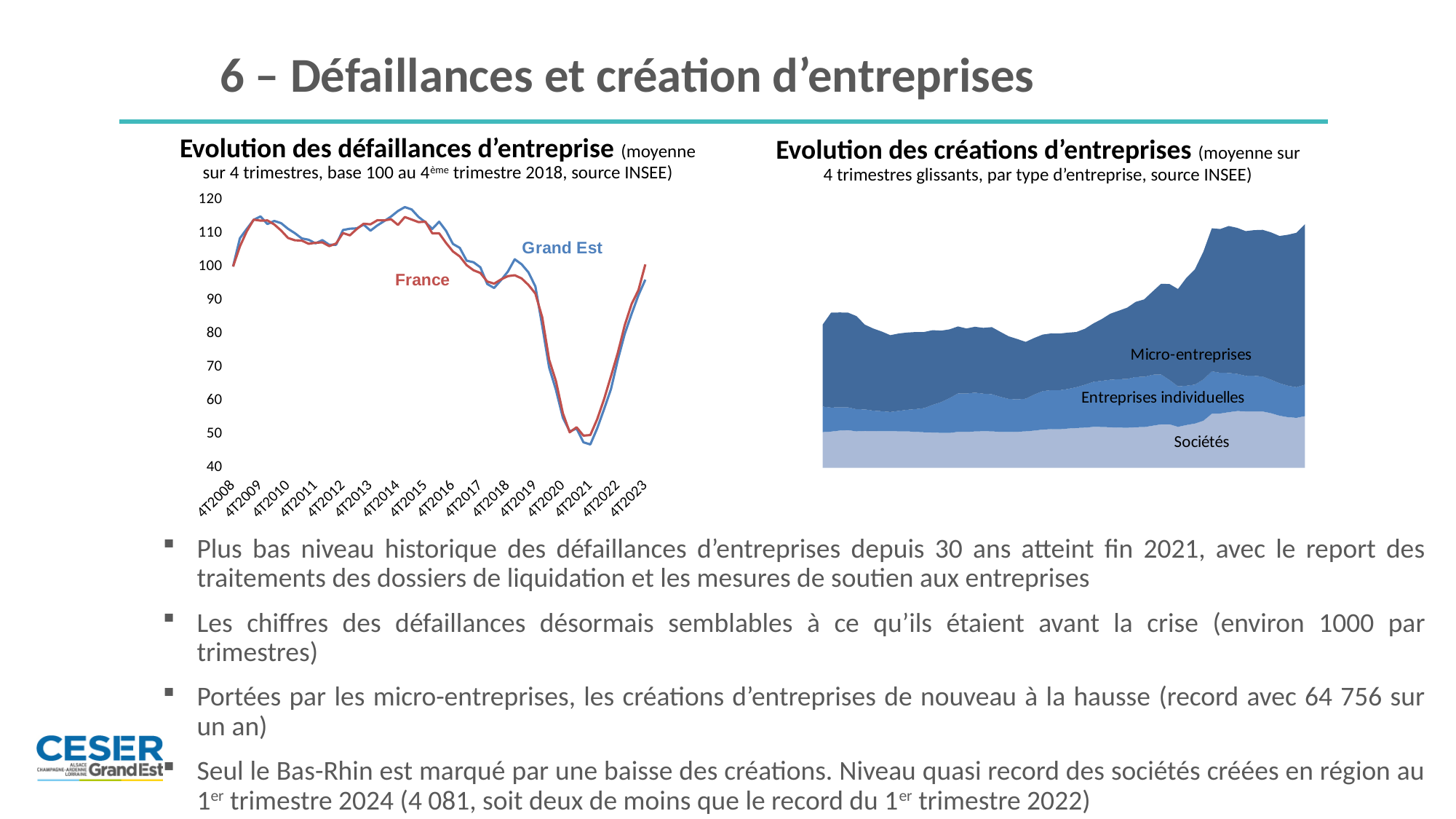

# 6 – Défaillances et création d’entreprises
Evolution des défaillances d’entreprise (moyenne sur 4 trimestres, base 100 au 4ème trimestre 2018, source INSEE)
Evolution des créations d’entreprises (moyenne sur 4 trimestres glissants, par type d’entreprise, source INSEE)

### Chart

| Category | Nombre de créations d'entreprises - Sociétés - Grand Est - Données trimestrielles brutes | Nombre de créations d'entreprises individuelles- Ensemble - Alsace-Champagne-Ardenne-Lorraine - Données trimestrielles brutes | Nombre de créations d'entreprises - Micro-entrepreneurs - Grand Est - Données trimestrielles brutes |
|---|---|---|---|
| 4T2009 | 2387.5 | 1710.75 | 5484.75 |
| 1T2010 | 2426.0 | 1605.25 | 6353.5 |
| 2T2010 | 2490.75 | 1554.25 | 6353.5 |
| 3T2010 | 2523.25 | 1523.25 | 6343.5 |
| 4T2010 | 2439.5 | 1479.75 | 6237.25 |
| 1T2011 | 2465.75 | 1446.5 | 5670.0 |
| 2T2011 | 2454.25 | 1369.0 | 5499.25 |
| 3T2011 | 2448.25 | 1339.0 | 5334.0 |
| 4T2011 | 2452.0 | 1284.0 | 5143.0 |
| 1T2012 | 2438.25 | 1371.75 | 5182.75 |
| 2T2012 | 2440.25 | 1441.5 | 5172.5 |
| 3T2012 | 2404.75 | 1525.0 | 5158.75 |
| 4T2012 | 2376.5 | 1620.5 | 5093.75 |
| 1T2013 | 2365.5 | 1846.5 | 4999.75 |
| 2T2013 | 2335.25 | 2061.0 | 4785.25 |
| 3T2013 | 2331.5 | 2332.0 | 4603.75 |
| 4T2013 | 2408.0 | 2568.0 | 4486.0 |
| 1T2014 | 2405.0 | 2564.75 | 4359.25 |
| 2T2014 | 2431.25 | 2599.75 | 4407.75 |
| 3T2014 | 2446.5 | 2513.75 | 4408.75 |
| 4T2014 | 2439.5 | 2487.25 | 4491.5 |
| 1T2015 | 2410.0 | 2337.25 | 4357.5 |
| 2T2015 | 2395.75 | 2214.75 | 4190.0 |
| 3T2015 | 2413.5 | 2164.5 | 4043.75 |
| 4T2015 | 2439.75 | 2183.25 | 3806.75 |
| 1T2016 | 2489.75 | 2410.0 | 3788.5 |
| 2T2016 | 2560.25 | 2569.0 | 3788.25 |
| 3T2016 | 2587.5 | 2609.25 | 3799.25 |
| 4T2016 | 2575.5 | 2619.0 | 3790.0 |
| 1T2017 | 2629.0 | 2645.5 | 3773.0 |
| 2T2017 | 2664.5 | 2730.75 | 3695.5 |
| 3T2017 | 2689.5 | 2866.75 | 3752.25 |
| 4T2017 | 2740.25 | 3013.5 | 3908.0 |
| 1T2018 | 2731.5 | 3091.0 | 4134.25 |
| 2T2018 | 2715.0 | 3179.0 | 4420.75 |
| 3T2018 | 2690.25 | 3241.25 | 4585.75 |
| 4T2018 | 2675.75 | 3267.75 | 4777.0 |
| 1T2019 | 2719.0 | 3361.0 | 5024.5 |
| 2T2019 | 2724.25 | 3361.0 | 5188.0 |
| 3T2019 | 2818.75 | 3407.75 | 5574.75 |
| 4T2019 | 2909.75 | 3335.0 | 6076.0 |
| 1T2020 | 2912.5 | 2965.25 | 6423.25 |
| 2T2020 | 2743.75 | 2705.5 | 6519.25 |
| 3T2020 | 2863.5 | 2628.5 | 7230.75 |
| 4T2020 | 2960.75 | 2608.25 | 7721.25 |
| 1T2021 | 3147.5 | 2765.5 | 8551.0 |
| 2T2021 | 3619.75 | 2838.5 | 9572.25 |
| 3T2021 | 3635.5 | 2723.0 | 9623.75 |
| 4T2021 | 3724.25 | 2624.25 | 9835.75 |
| 1T2022 | 3798.5 | 2489.25 | 9772.0 |
| 2T2022 | 3777.75 | 2376.5 | 9688.0 |
| 3T2022 | 3777.0 | 2380.25 | 9749.5 |
| 4T2022 | 3770.5 | 2337.75 | 9819.25 |
| 1T2023 | 3655.25 | 2242.0 | 9859.0 |
| 2T2023 | 3488.5 | 2172.0 | 9855.5 |
| 3T2023 | 3388.0 | 2104.0 | 10107.25 |
| 4T2023 | 3345.0 | 2051.25 | 10334.25 |
| 1T2024 | 3459.75 | 2104.0 | 10744.5 |

### Chart

| Category | Grand Est | France |
|---|---|---|
| 4T2008 | 100.0 | 100.0 |
| 1T2009 | 108.45544078789335 | 106.00625426835843 |
| 2T2009 | 111.24189286572184 | 110.54599043887711 |
| 3T2009 | 113.95628152774442 | 114.02178210704143 |
| 4T2009 | 114.98919048762912 | 113.73243233528629 |
| 1T2010 | 112.70718232044199 | 113.79713166313216 |
| 2T2010 | 113.64400672591881 | 112.58941087667588 |
| 3T2010 | 112.97141484506366 | 110.75266884727364 |
| 4T2010 | 111.28993514292577 | 108.5385140721038 |
| 1T2011 | 109.96877251981745 | 107.85377951906834 |
| 2T2011 | 108.40739851068942 | 107.7585277308508 |
| 3T2011 | 107.99903915445593 | 106.79342942381653 |
| 4T2011 | 106.91808791736727 | 107.10434563818698 |
| 1T2012 | 107.90295460004803 | 107.21397505481471 |
| 2T2012 | 106.48570742253183 | 106.0997088530247 |
| 3T2012 | 106.50972856113378 | 106.88508680493152 |
| 4T2012 | 110.92961806389623 | 110.00862657704612 |
| 1T2013 | 111.31395628152774 | 109.33467524531828 |
| 2T2013 | 111.41004083593562 | 111.2163473635024 |
| 3T2013 | 112.5390343502282 | 112.80148089572626 |
| 4T2013 | 110.73744895508047 | 112.62176054059883 |
| 1T2014 | 112.2988229642085 | 113.84745336256785 |
| 2T2014 | 113.59596444871487 | 113.80072607023473 |
| 3T2014 | 114.96516934902714 | 114.13860033787427 |
| 4T2014 | 116.62262791256306 | 112.44024298192012 |
| 1T2015 | 117.7756425654576 | 114.80356565184573 |
| 2T2015 | 117.07902954600048 | 114.05413177096437 |
| 3T2015 | 114.82104251741532 | 113.27414542971137 |
| 4T2015 | 113.2596685082873 | 113.42331332446713 |
| 1T2016 | 111.24189286572184 | 109.9403328420977 |
| 2T2016 | 113.4037953398991 | 109.93314402789261 |
| 3T2016 | 110.68940667787652 | 107.05941554940512 |
| 4T2016 | 106.77396108575547 | 104.51637252435211 |
| 1T2017 | 105.57290415565699 | 103.01570755903813 |
| 2T2017 | 101.7535431179438 | 100.4043707990367 |
| 3T2017 | 101.27312034590439 | 98.88034218755615 |
| 4T2017 | 99.7597886139803 | 98.07519499658531 |
| 1T2018 | 94.7633917847706 | 95.51238273246828 |
| 2T2018 | 93.58635599327408 | 94.87257826821465 |
| 3T2018 | 95.91640643766515 | 96.12522914345278 |
| 4T2018 | 98.4866682680759 | 97.12267711440998 |
| 1T2019 | 102.16190247417727 | 97.39585205420366 |
| 2T2019 | 100.67259188085515 | 96.43614535782322 |
| 3T2019 | 98.24645688205621 | 94.47719348693433 |
| 4T2019 | 94.0427576267115 | 91.91797562991985 |
| 1T2020 | 82.2243574345424 | 84.78487473491248 |
| 2T2020 | 69.80542877732404 | 72.1307645303907 |
| 3T2020 | 63.03146769156858 | 65.66083174580353 |
| 4T2020 | 54.744174873889015 | 56.10330326012725 |
| 1T2021 | 50.636560172952194 | 50.38280435642141 |
| 2T2021 | 51.52534230122507 | 51.89784695014558 |
| 3T2021 | 47.393706461686286 | 49.38895079256677 |
| 4T2021 | 46.7451357194331 | 49.57046835124546 |
| 1T2022 | 51.573384578429014 | 54.306099708853026 |
| 2T2022 | 57.31443670429979 | 60.28719312749362 |
| 3T2022 | 63.29570021619024 | 67.13633586139966 |
| 4T2022 | 72.08743694451117 | 74.19575141080479 |
| 1T2023 | 79.82224357434542 | 82.40897164012796 |
| 2T2023 | 85.80350708623588 | 88.75310017612594 |
| 3T2023 | 91.4244535190968 | 92.93878724704359 |
| 4T2023 | 96.06053326927696 | 100.63621005715106 |
Plus bas niveau historique des défaillances d’entreprises depuis 30 ans atteint fin 2021, avec le report des traitements des dossiers de liquidation et les mesures de soutien aux entreprises
Les chiffres des défaillances désormais semblables à ce qu’ils étaient avant la crise (environ 1000 par trimestres)
Portées par les micro-entreprises, les créations d’entreprises de nouveau à la hausse (record avec 64 756 sur un an)
Seul le Bas-Rhin est marqué par une baisse des créations. Niveau quasi record des sociétés créées en région au 1er trimestre 2024 (4 081, soit deux de moins que le record du 1er trimestre 2022)